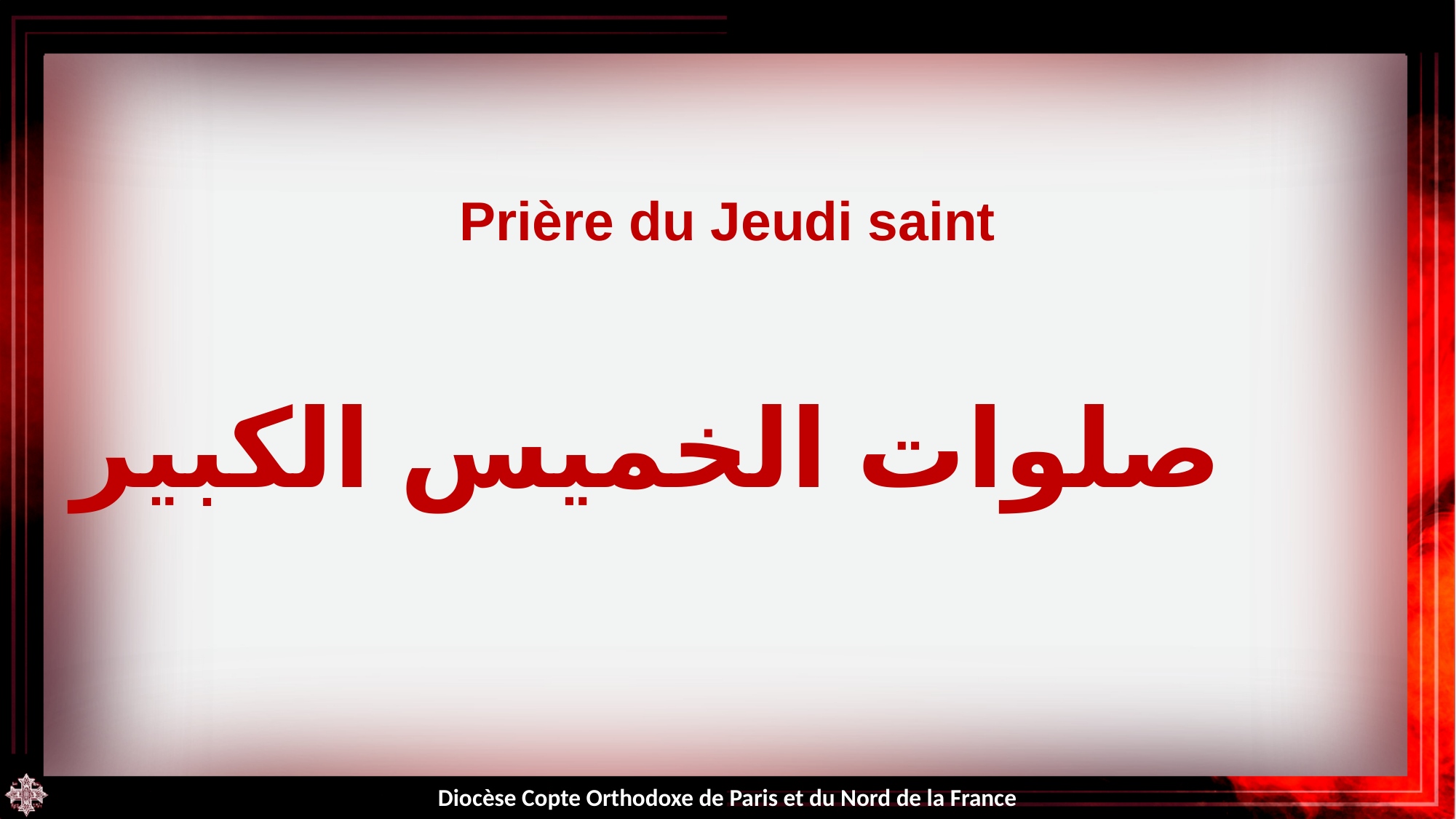

Prière du Jeudi saint
صلوات الخميس الكبير
Diocèse Copte Orthodoxe de Paris et du Nord de la France